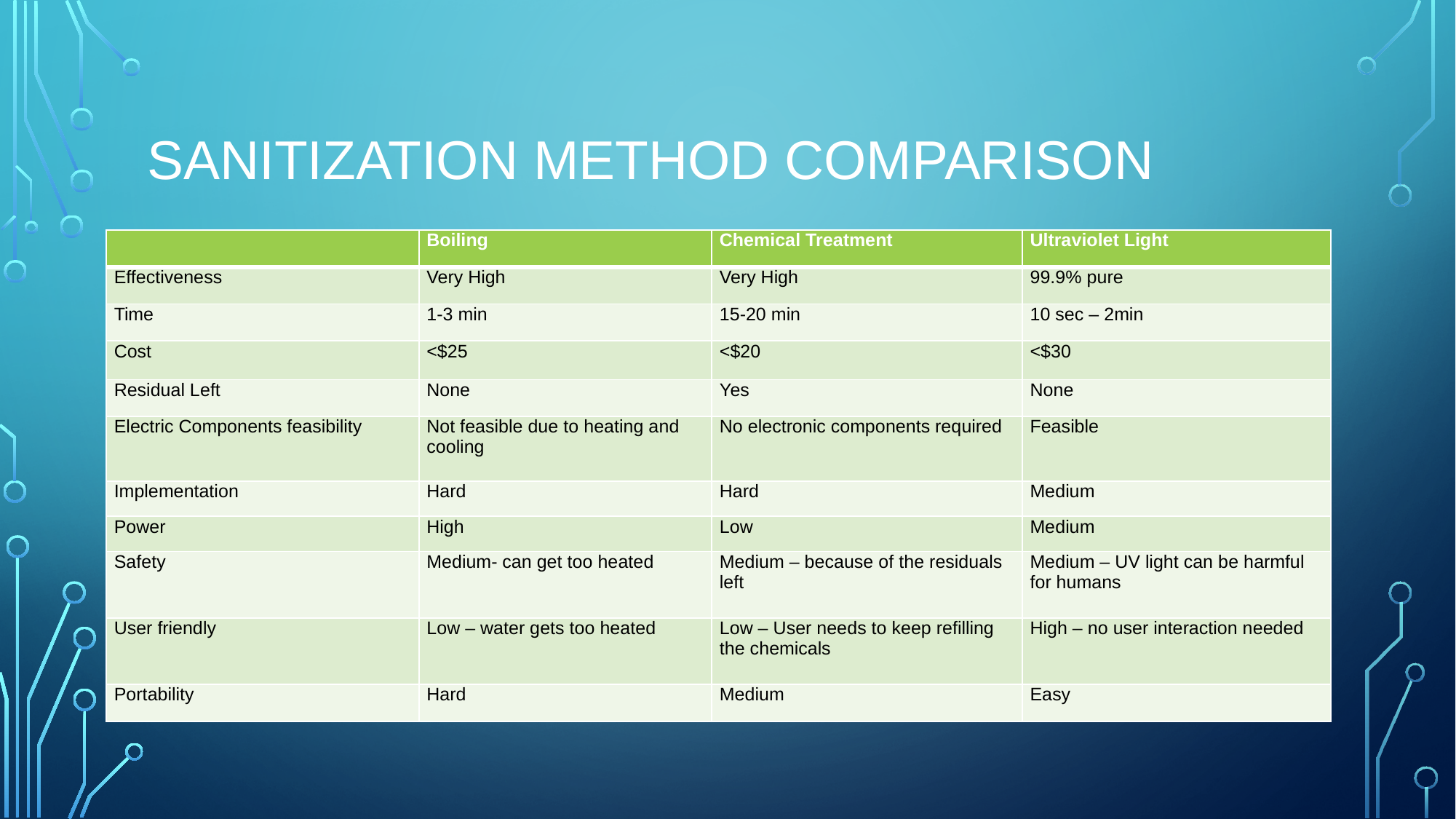

# Sanitization method comparison
|  | Boiling | Chemical Treatment | Ultraviolet Light |
| --- | --- | --- | --- |
| Effectiveness | Very High | Very High | 99.9% pure |
| Time | 1-3 min | 15-20 min | 10 sec – 2min |
| Cost | <$25 | <$20 | <$30 |
| Residual Left | None | Yes | None |
| Electric Components feasibility | Not feasible due to heating and cooling | No electronic components required | Feasible |
| Implementation | Hard | Hard | Medium |
| Power | High | Low | Medium |
| Safety | Medium- can get too heated | Medium – because of the residuals left | Medium – UV light can be harmful for humans |
| User friendly | Low – water gets too heated | Low – User needs to keep refilling the chemicals | High – no user interaction needed |
| Portability | Hard | Medium | Easy |